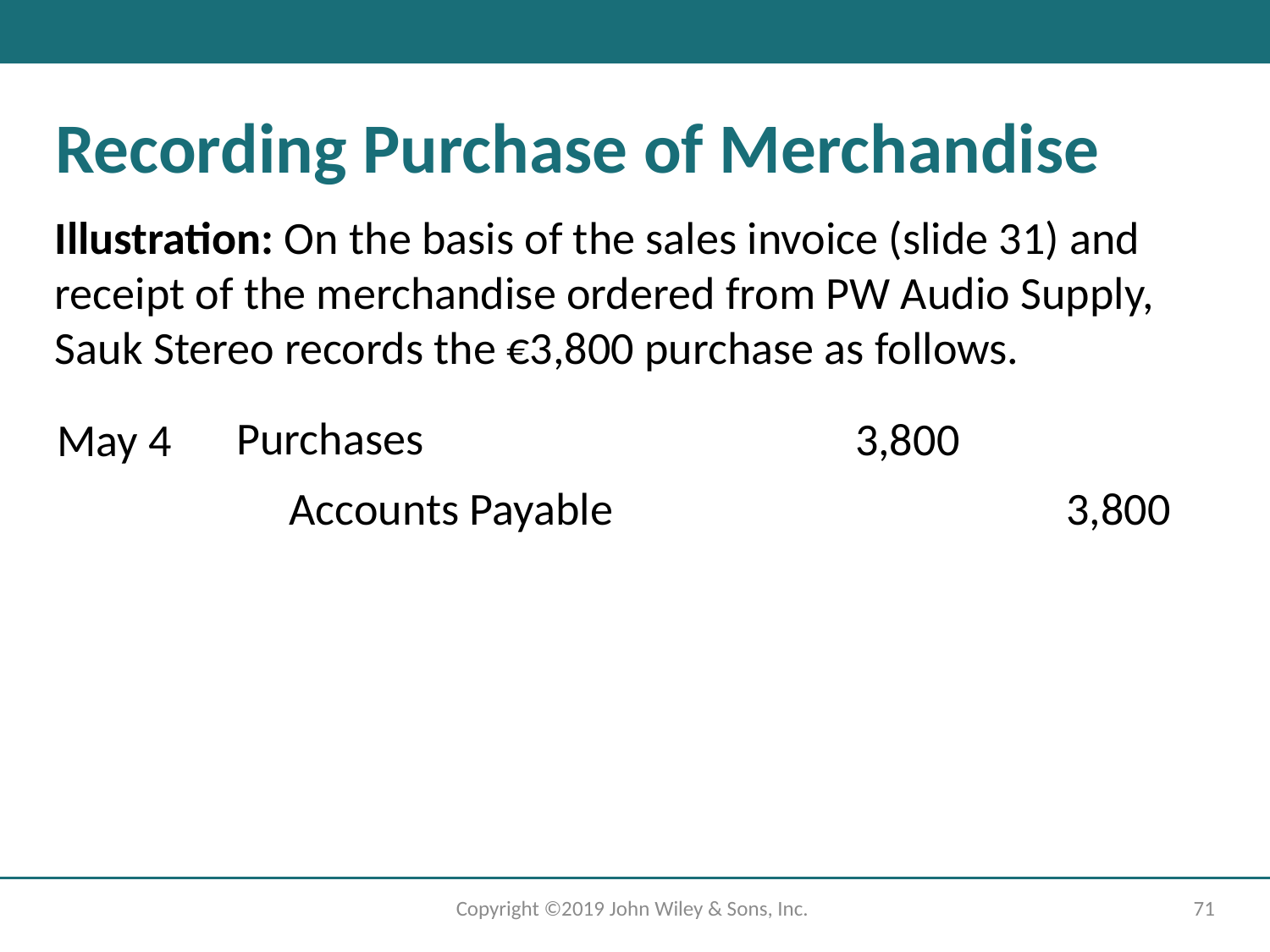

# Recording Purchase of Merchandise
Illustration: On the basis of the sales invoice (slide 31) and receipt of the merchandise ordered from PW Audio Supply, Sauk Stereo records the €3,800 purchase as follows.
Purchases
3,800
May 4
Accounts Payable
3,800
Copyright ©2019 John Wiley & Sons, Inc.
71